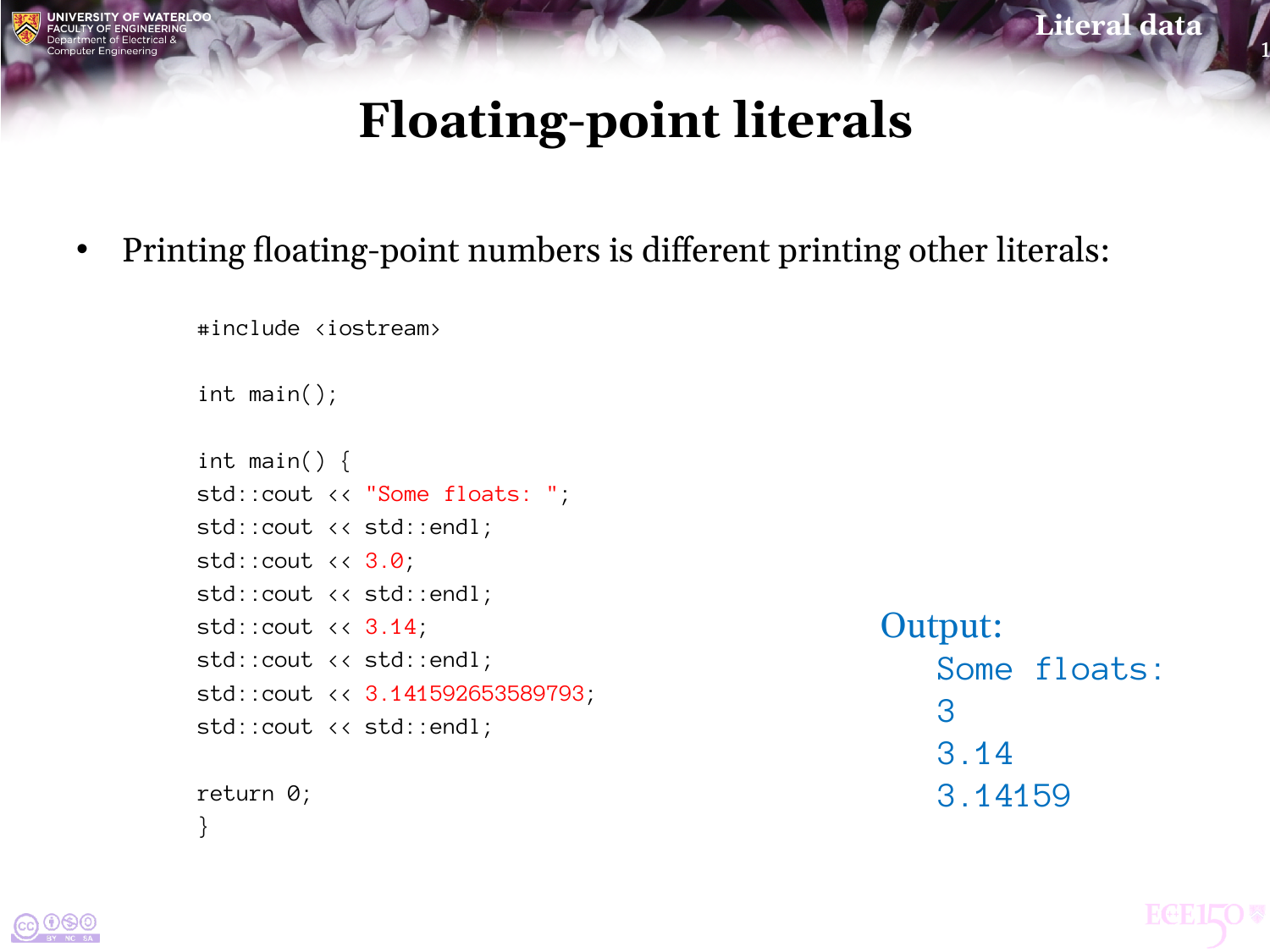

# Floating-point literals
Printing floating-point numbers is different printing other literals:

	#include <iostream>

	int main();

	int main() {
		std::cout << "Some floats: ";
		std::cout << std::endl;
		std::cout << 3.0;
		std::cout << std::endl;
		std::cout << 3.14;
		std::cout << std::endl;
		std::cout << 3.141592653589793;
		std::cout << std::endl;

		return 0;
	}
Output:
   Some floats:
   3
   3.14
   3.14159